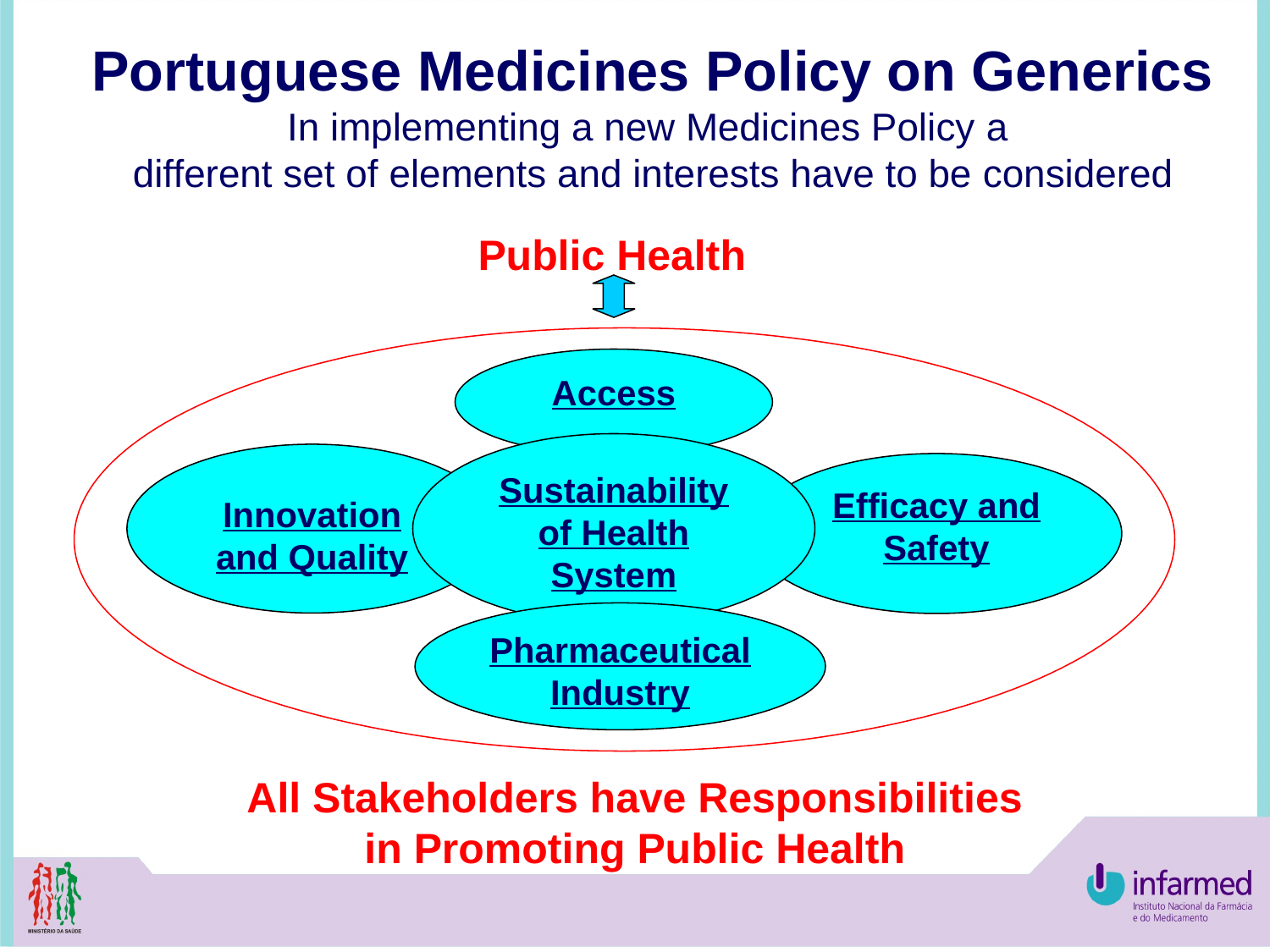

Portuguese Medicines Policy on Generics
In implementing a new Medicines Policy a
different set of elements and interests have to be considered
Public Health

Access
Sustainability of Health System

Innovation and Quality
Efficacy and Safety
Pharmaceutical Industry
All Stakeholders have Responsibilities in Promoting Public Health